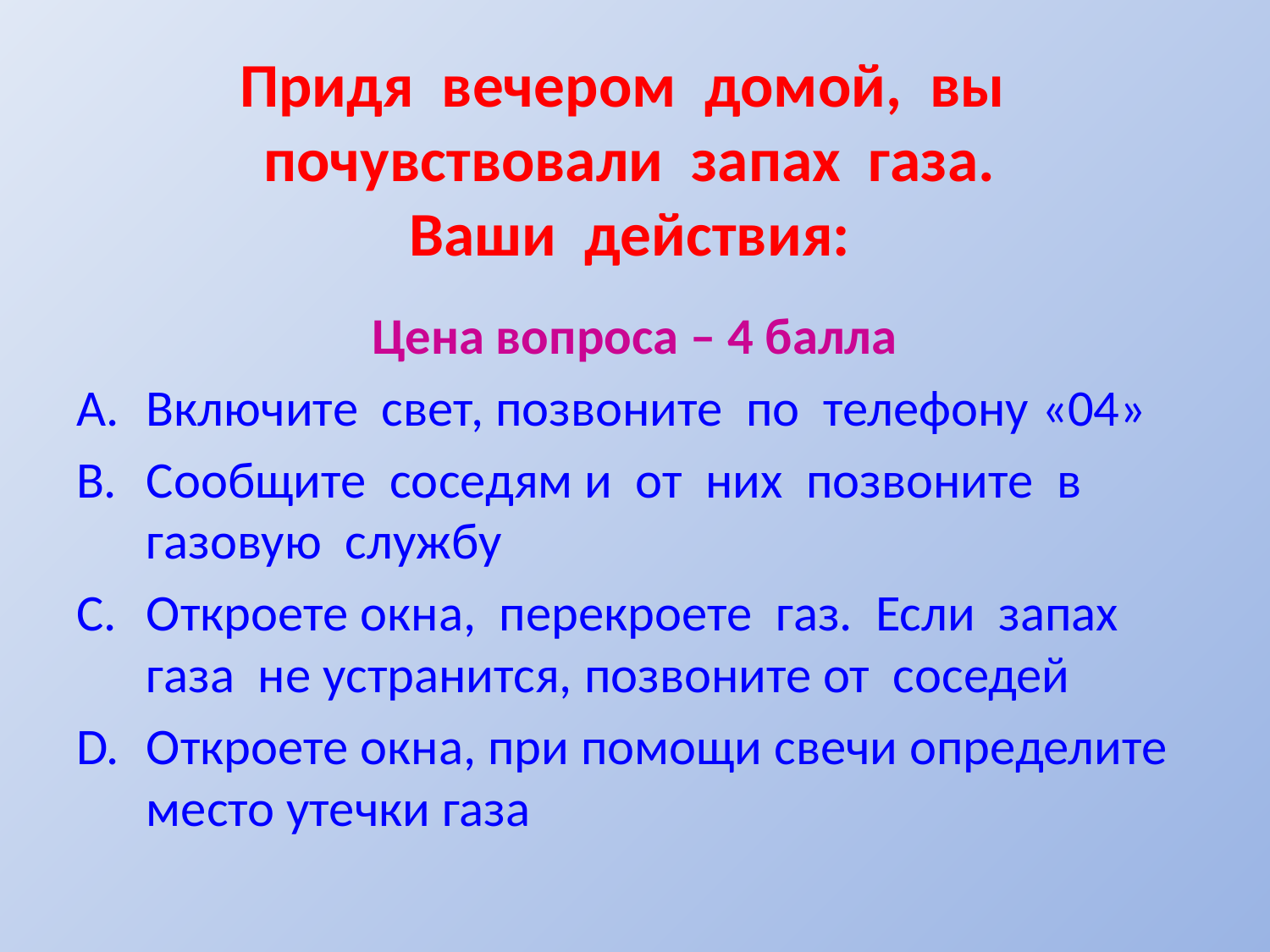

# Придя  вечером  домой,  вы  почувствовали  запах  газа. Ваши  действия:
Цена вопроса – 4 балла
Включите  свет, позвоните  по  телефону «04»
Сообщите  соседям и  от  них  позвоните  в  газовую  службу
Откроете окна,  перекроете  газ.  Если  запах  газа  не устранится, позвоните от  соседей
Откроете окна, при помощи свечи определите  место утечки газа